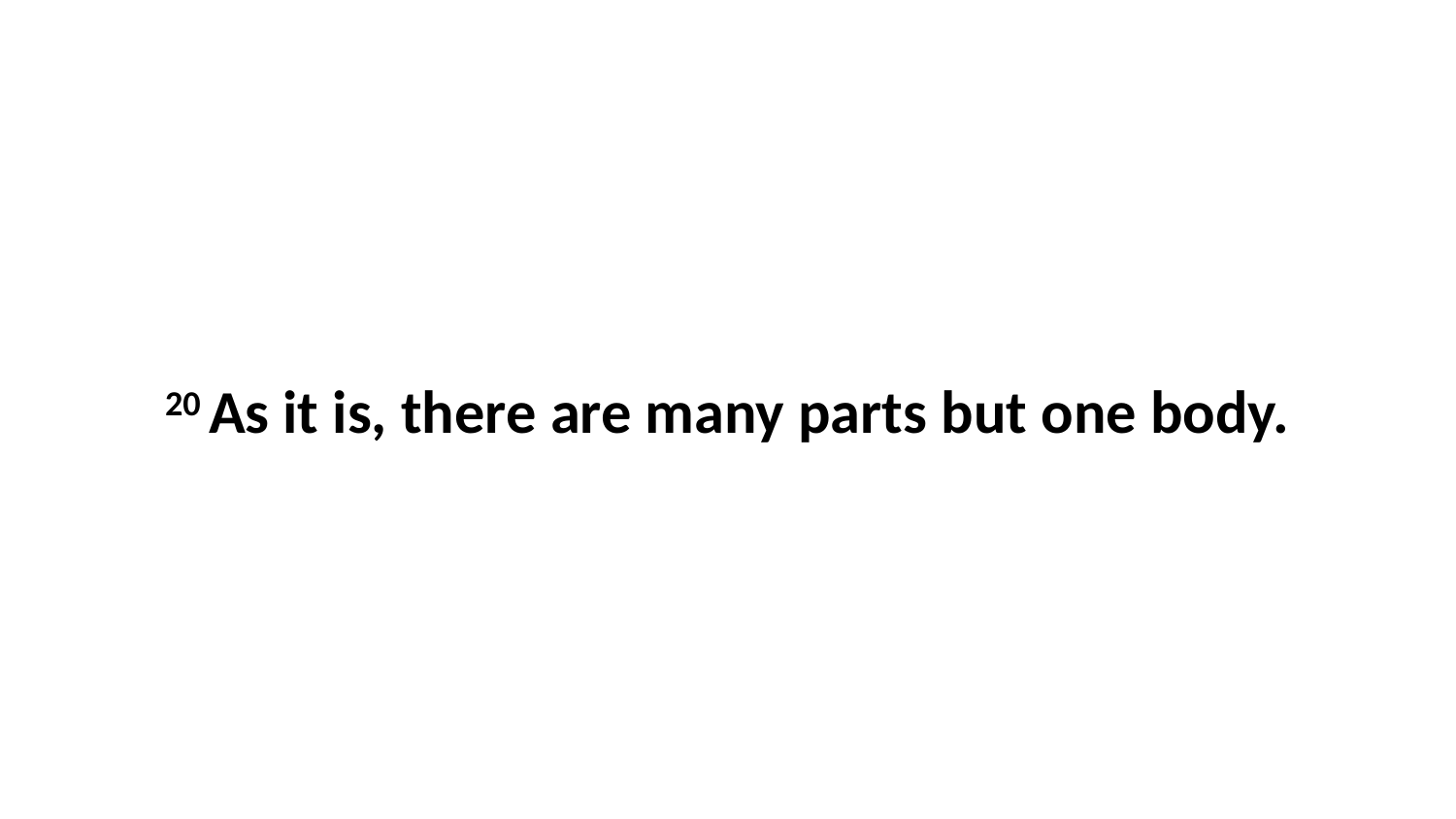

20 As it is, there are many parts but one body.